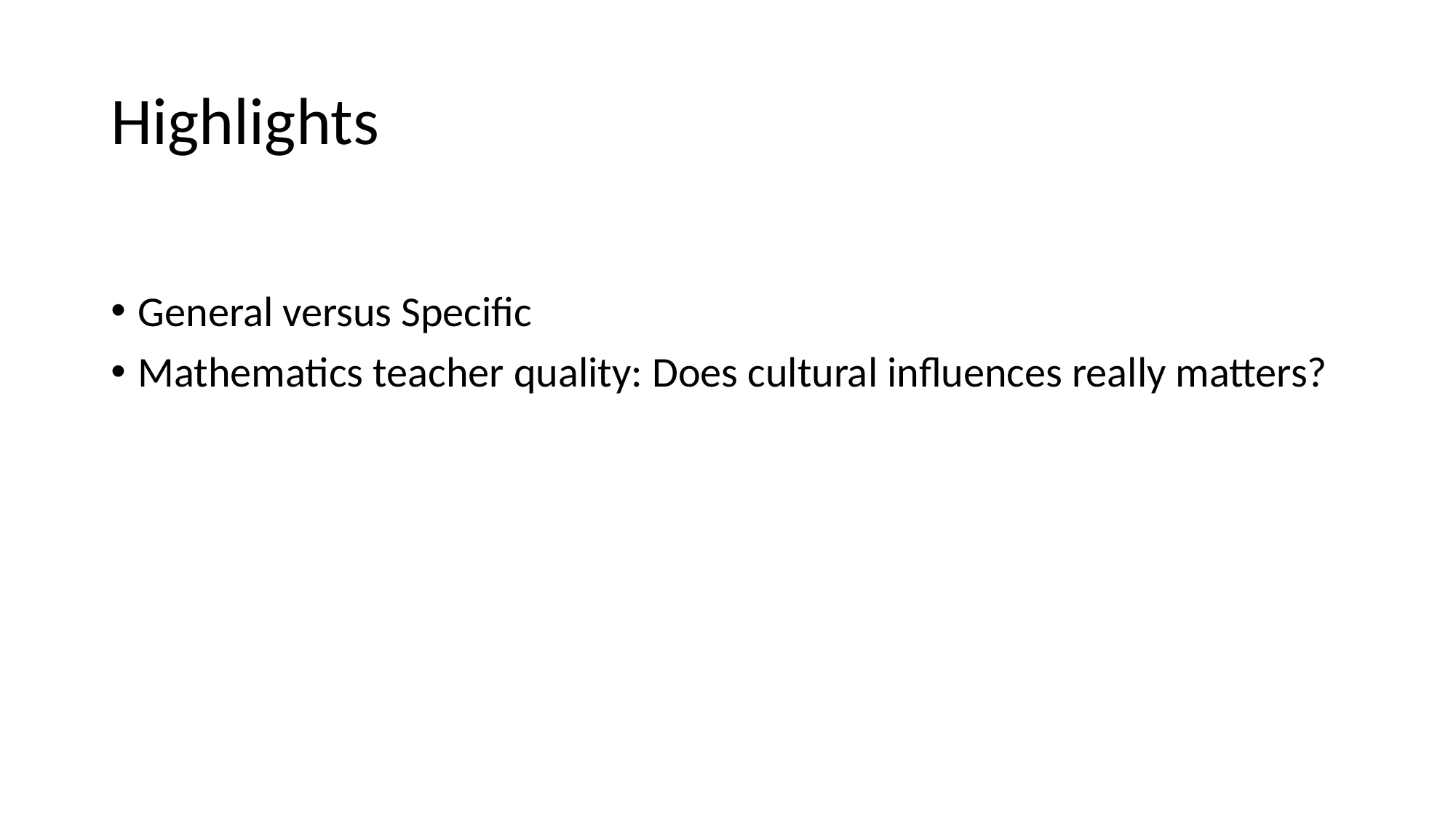

# Highlights

General versus Specific
Mathematics teacher quality: Does cultural influences really matters?